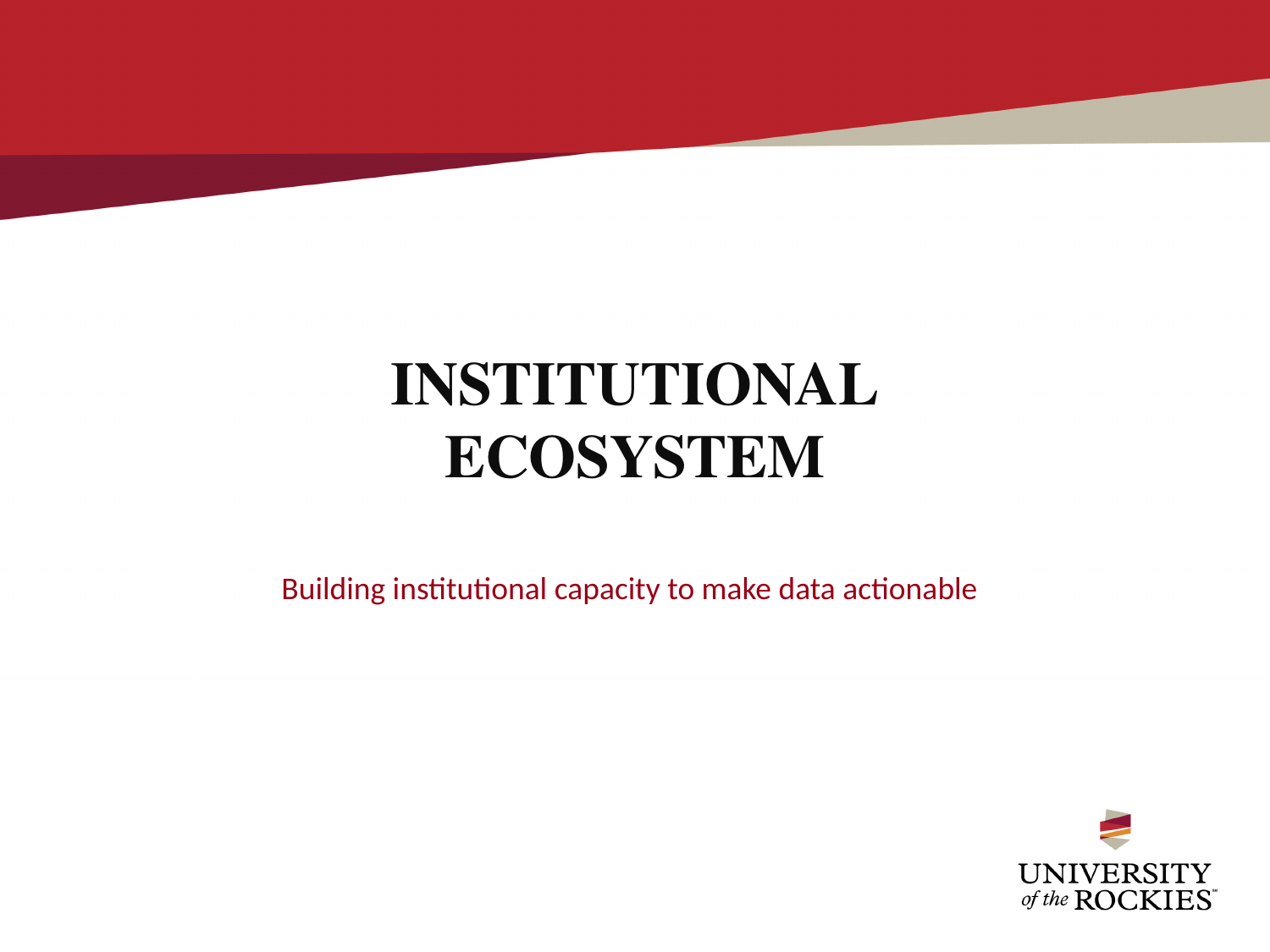

Institutional ecosystem
Building institutional capacity to make data actionable